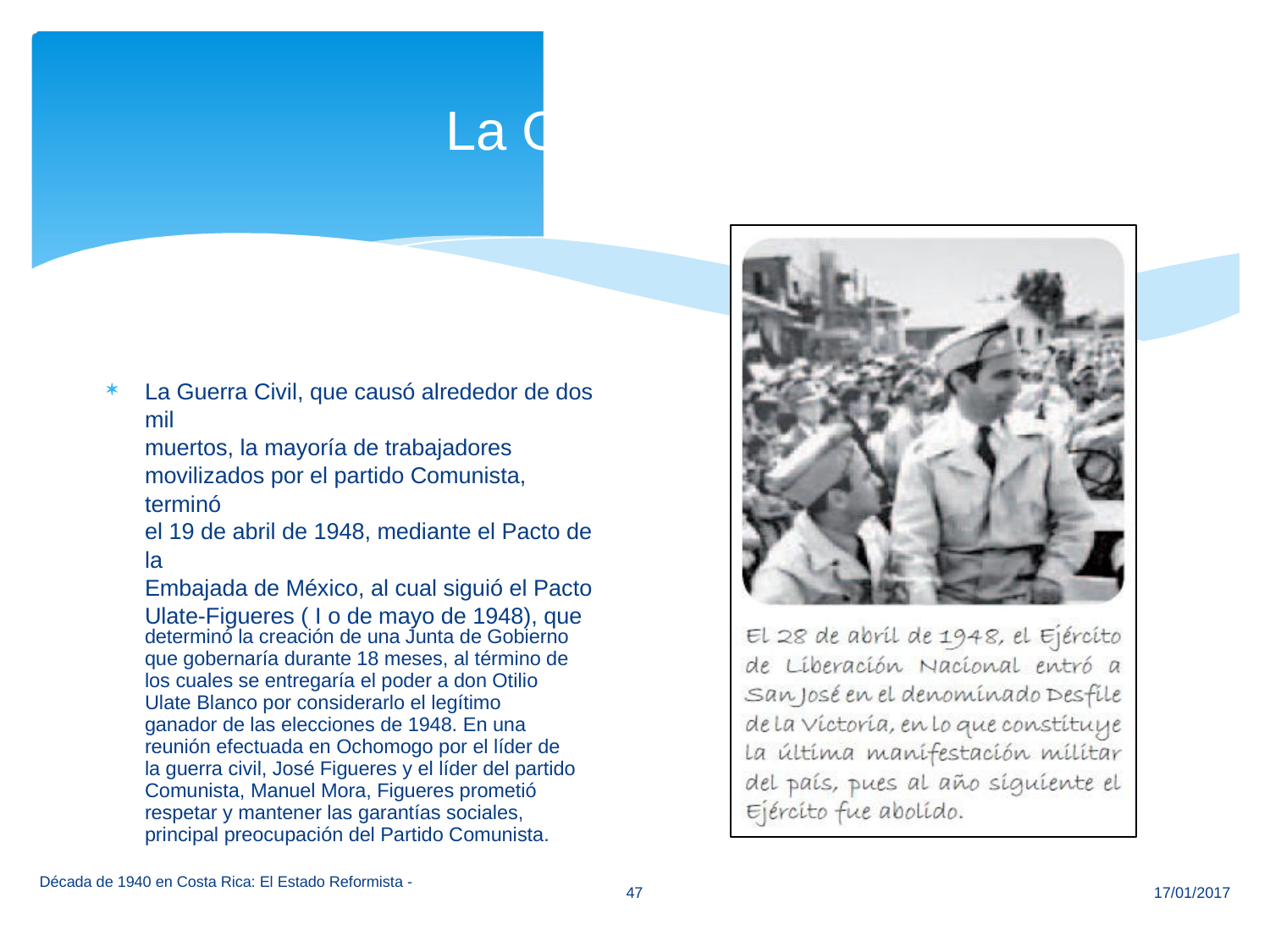

La Guerra
Civil

∗
La Guerra Civil, que causó alrededor de dos mil
muertos, la mayoría de trabajadores
movilizados por el partido Comunista, terminó
el 19 de abril de 1948, mediante el Pacto de la
Embajada de México, al cual siguió el Pacto
Ulate-Figueres ( I o de mayo de 1948), que
determinó la creación de una Junta de Gobierno
que gobernaría durante 18 meses, al término de
los cuales se entregaría el poder a don Otilio
Ulate Blanco por considerarlo el legítimo
ganador de las elecciones de 1948. En una
reunión efectuada en Ochomogo por el líder de
la guerra civil, José Figueres y el líder del partido
Comunista, Manuel Mora, Figueres prometió
respetar y mantener las garantías sociales,
principal preocupación del Partido Comunista.
Década de 1940 en Costa Rica: El Estado Reformista -

47
17/01/2017